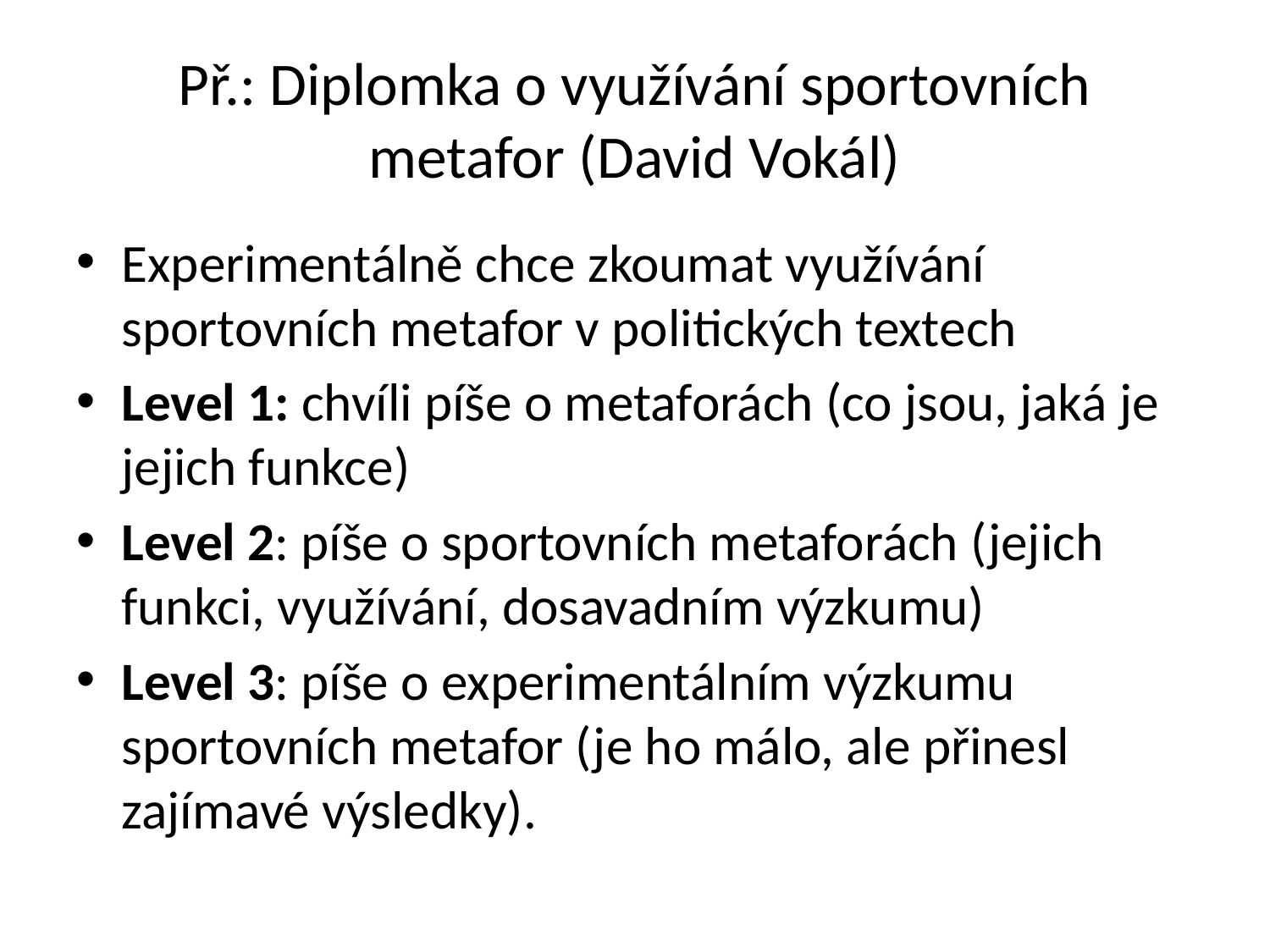

# Př.: Diplomka o využívání sportovních metafor (David Vokál)
Experimentálně chce zkoumat využívání sportovních metafor v politických textech
Level 1: chvíli píše o metaforách (co jsou, jaká je jejich funkce)
Level 2: píše o sportovních metaforách (jejich funkci, využívání, dosavadním výzkumu)
Level 3: píše o experimentálním výzkumu sportovních metafor (je ho málo, ale přinesl zajímavé výsledky).